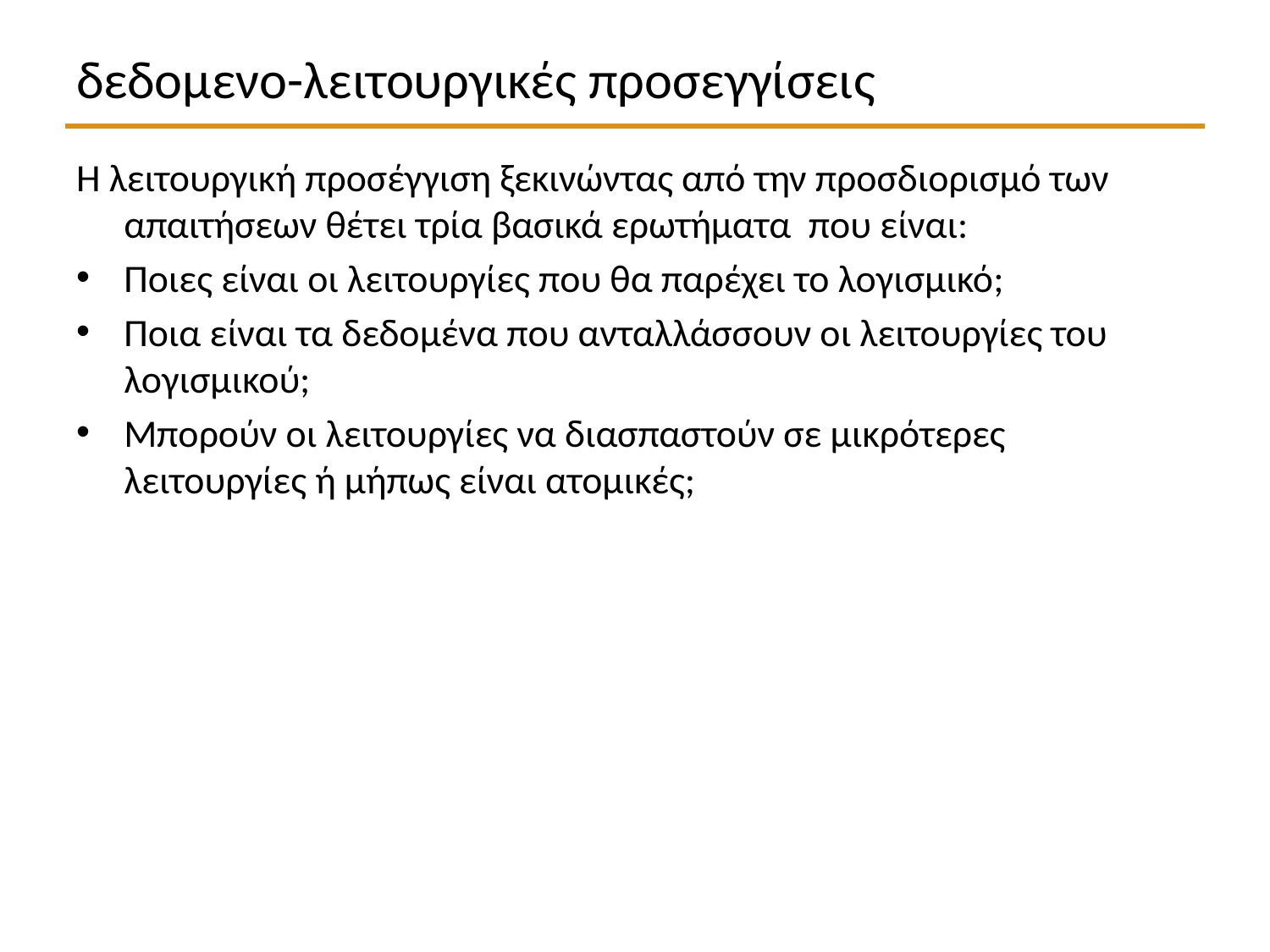

# δεδομενο-λειτουργικές προσεγγίσεις
Η λειτουργική προσέγγιση ξεκινώντας από την προσδιορισμό των απαιτήσεων θέτει τρία βασικά ερωτήματα  που είναι:
Ποιες είναι οι λειτουργίες που θα παρέχει το λογισμικό;
Ποια είναι τα δεδομένα που ανταλλάσσουν οι λειτουργίες του λογισμικού;
Μπορούν οι λειτουργίες να διασπαστούν σε μικρότερες λειτουργίες ή μήπως είναι ατομικές;